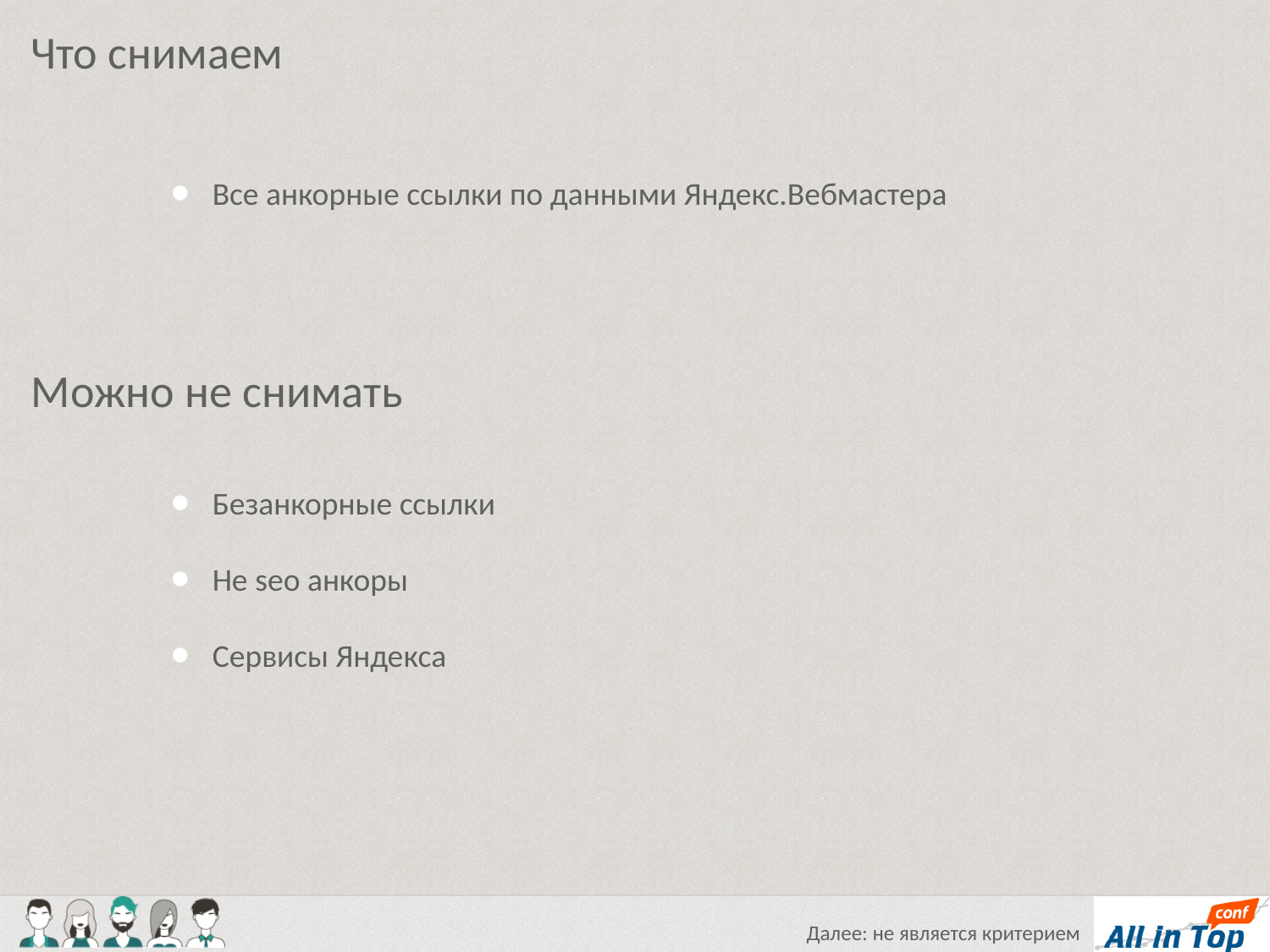

Что снимаем
Все анкорные ссылки по данными Яндекс.Вебмастера
Можно не снимать
Безанкорные ссылки
Не seo анкоры
Сервисы Яндекса
Далее: не является критерием